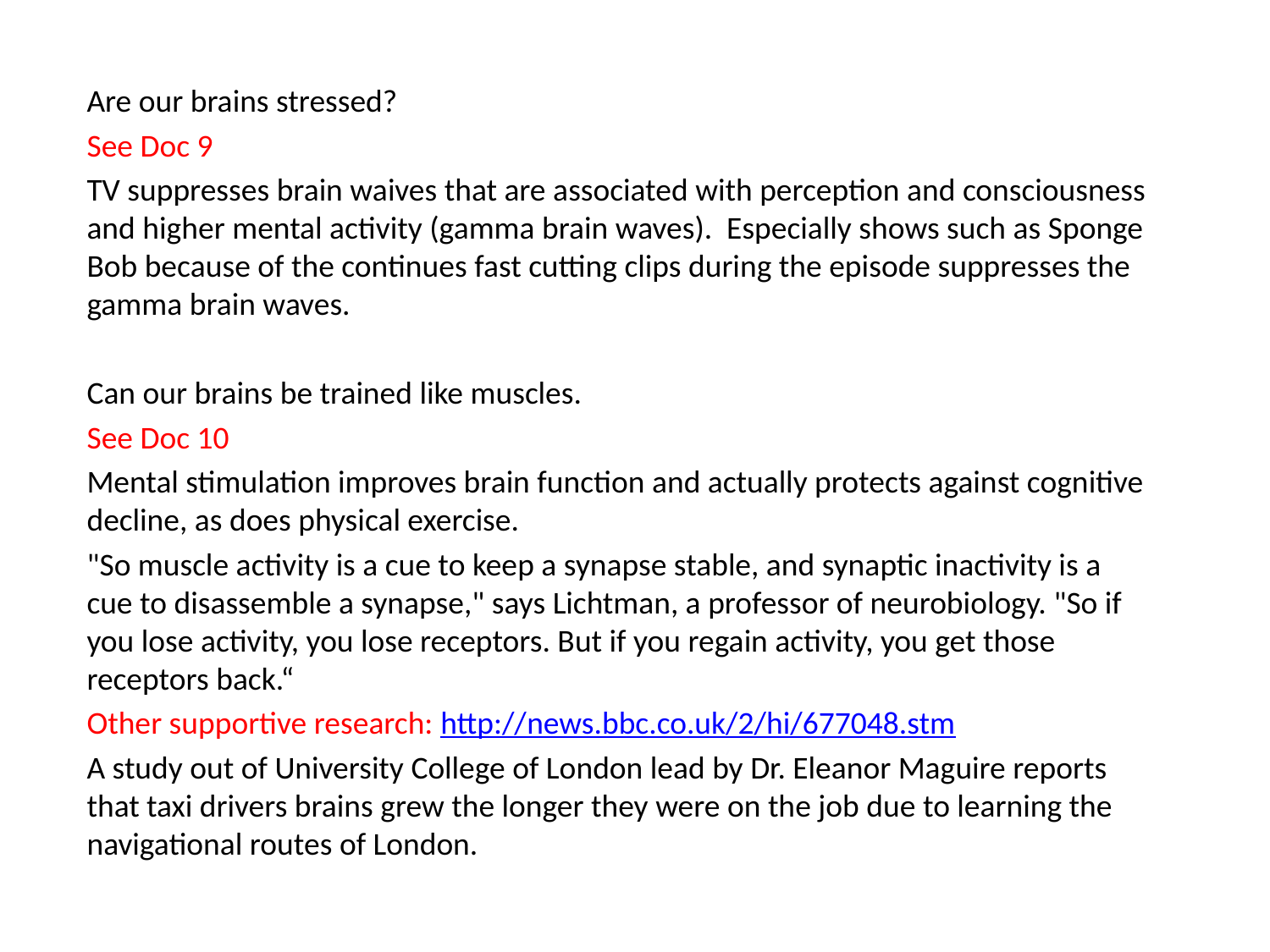

Are our brains stressed?
See Doc 9
TV suppresses brain waives that are associated with perception and consciousness and higher mental activity (gamma brain waves).  Especially shows such as Sponge Bob because of the continues fast cutting clips during the episode suppresses the gamma brain waves.

Can our brains be trained like muscles.
See Doc 10
Mental stimulation improves brain function and actually protects against cognitive decline, as does physical exercise.
"So muscle activity is a cue to keep a synapse stable, and synaptic inactivity is a cue to disassemble a synapse," says Lichtman, a professor of neurobiology. "So if you lose activity, you lose receptors. But if you regain activity, you get those receptors back.“
Other supportive research: http://news.bbc.co.uk/2/hi/677048.stm
A study out of University College of London lead by Dr. Eleanor Maguire reports that taxi drivers brains grew the longer they were on the job due to learning the navigational routes of London.